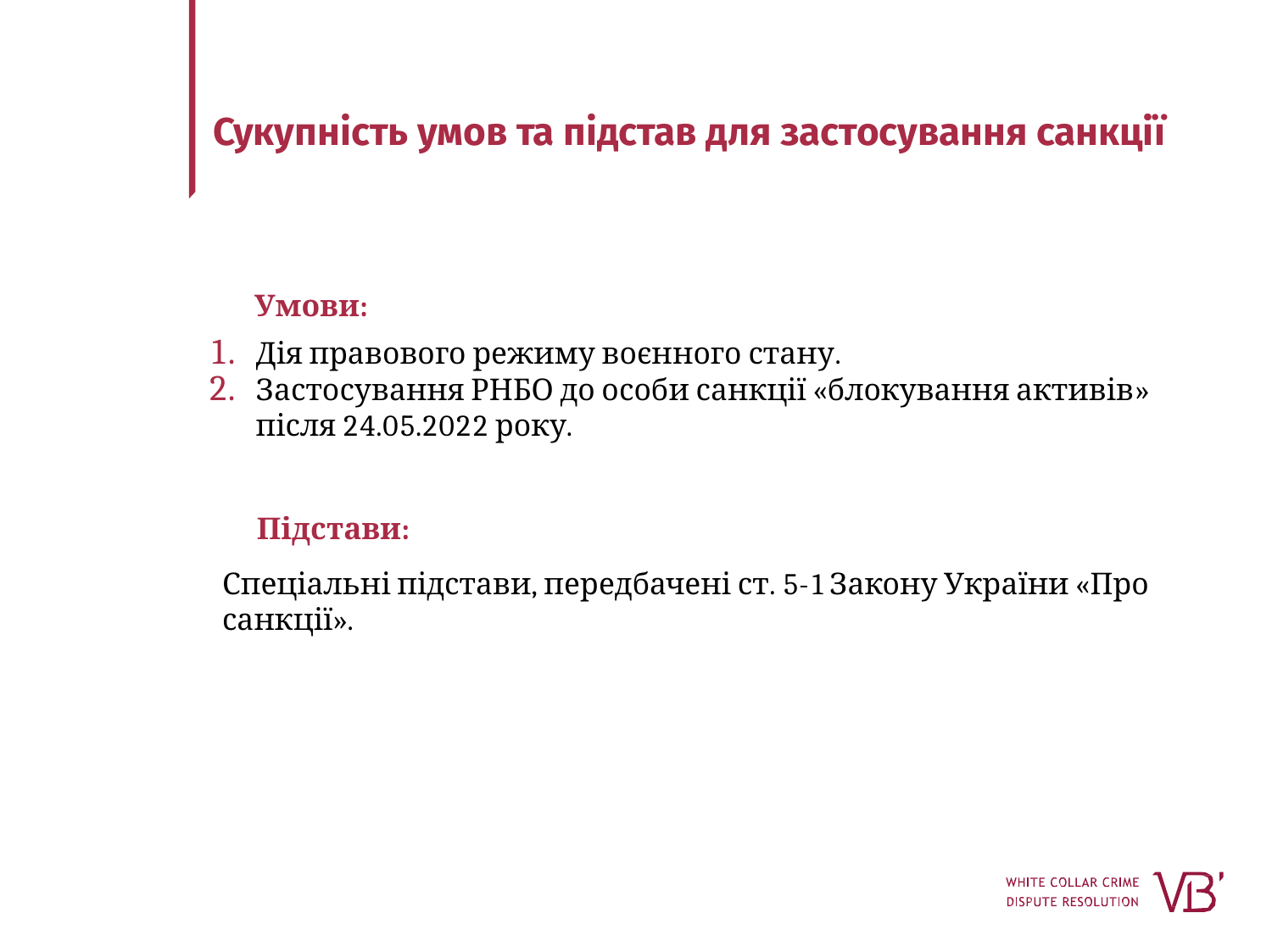

# Сукупність умов та підстав для застосування санкції
Умови:
Дія правового режиму воєнного стану.
Застосування РНБО до особи санкції «блокування активів» після 24.05.2022 року.
Підстави:

Спеціальні підстави, передбачені ст. 5-1 Закону України «Про санкції».